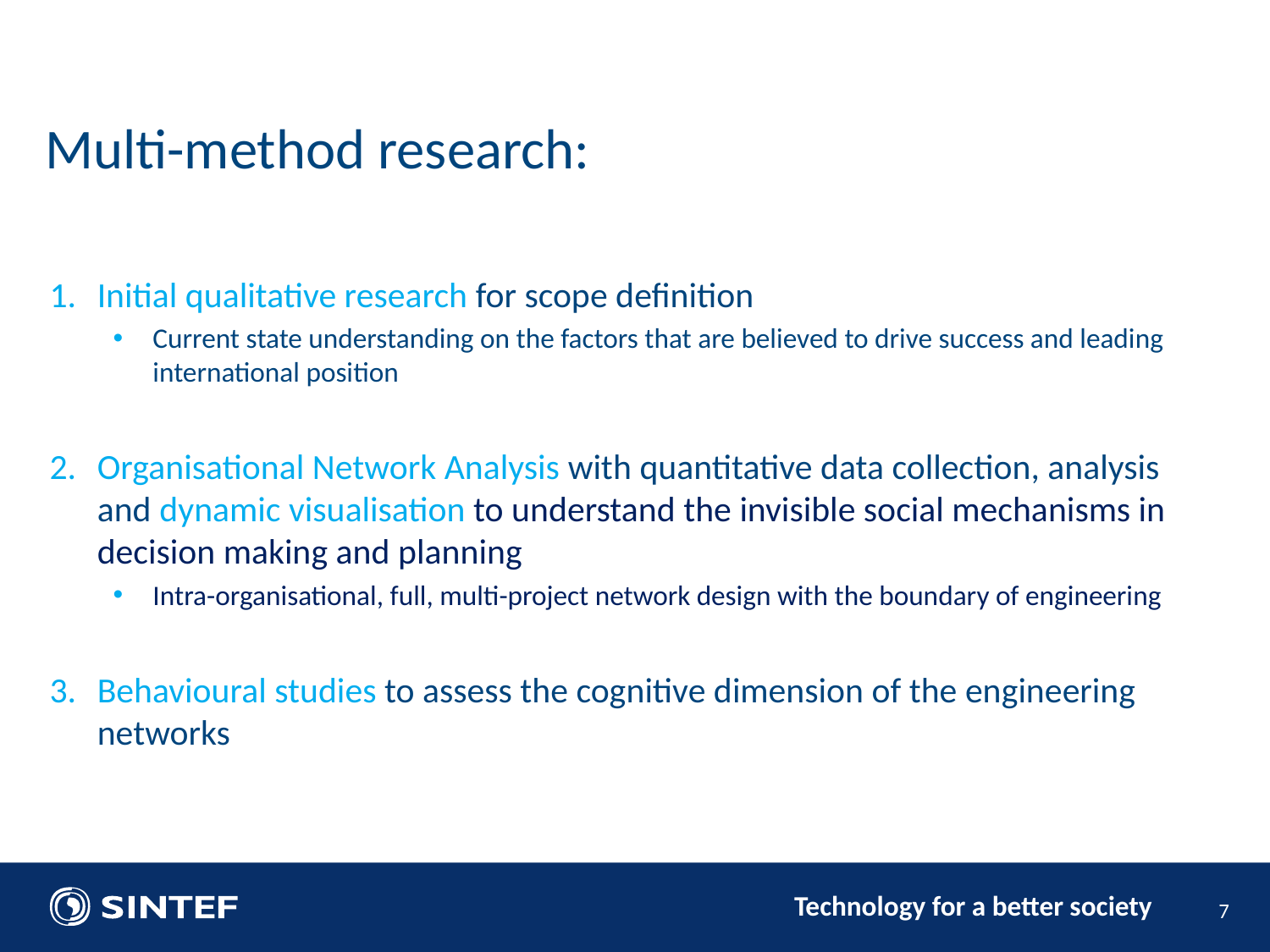

Multi-method research:

Initial qualitative research for scope definition
Current state understanding on the factors that are believed to drive success and leading international position

Organisational Network Analysis with quantitative data collection, analysis and dynamic visualisation to understand the invisible social mechanisms in decision making and planning
Intra-organisational, full, multi-project network design with the boundary of engineering

Behavioural studies to assess the cognitive dimension of the engineering networks
7